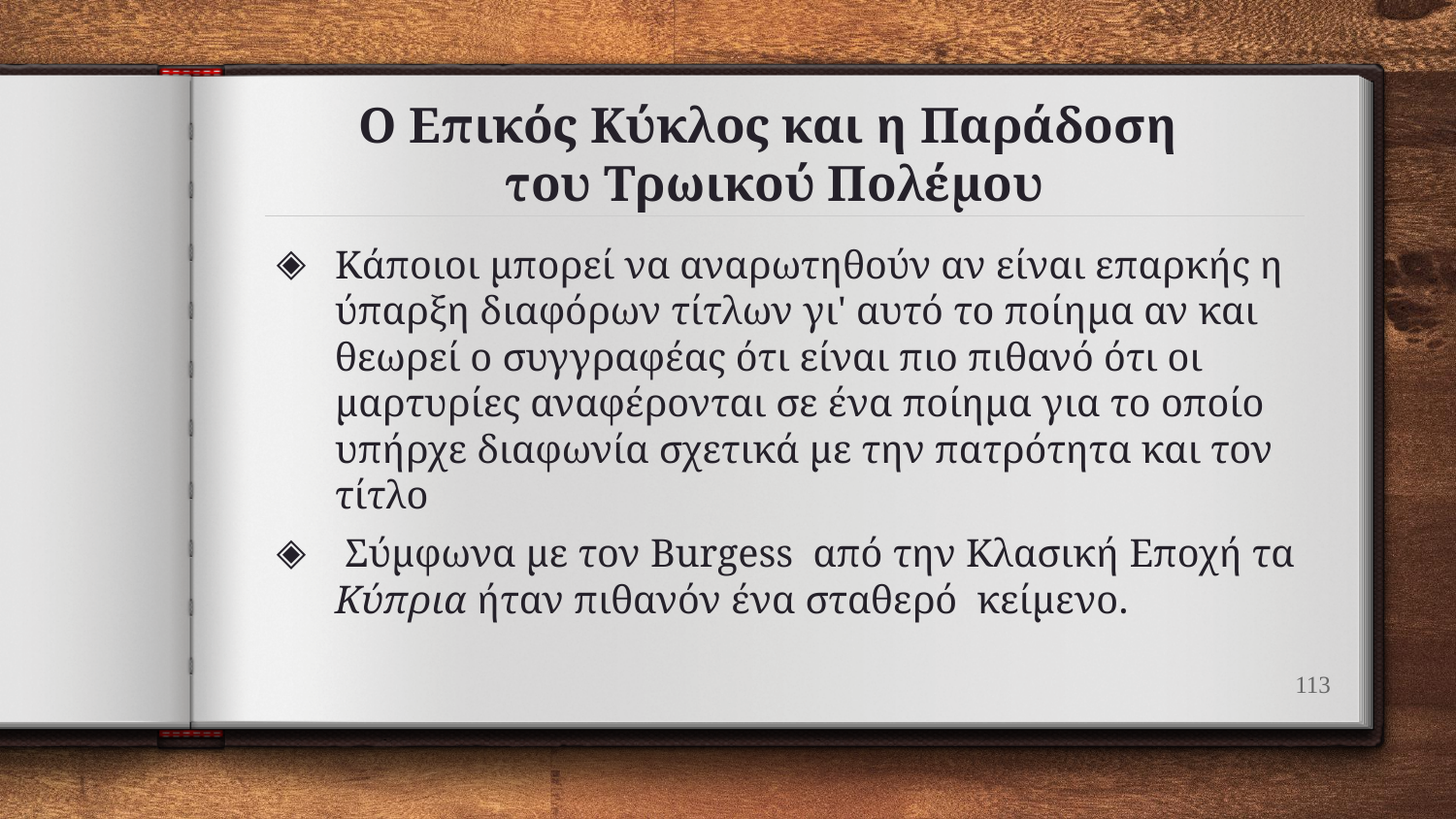

# Ο Επικός Κύκλος και η Παράδοση του Τρωικού Πολέμου
Κάποιοι μπορεί να αναρωτηθούν αν είναι επαρκής η ύπαρξη διαφόρων τίτλων γι' αυτό το ποίημα αν και θεωρεί ο συγγραφέας ότι είναι πιο πιθανό ότι οι μαρτυρίες αναφέρονται σε ένα ποίημα για το οποίο υπήρχε διαφωνία σχετικά με την πατρότητα και τον τίτλο
 Σύμφωνα με τον Burgess  από την Κλασική Εποχή τα Κύπρια ήταν πιθανόν ένα σταθερό  κείμενο.

113